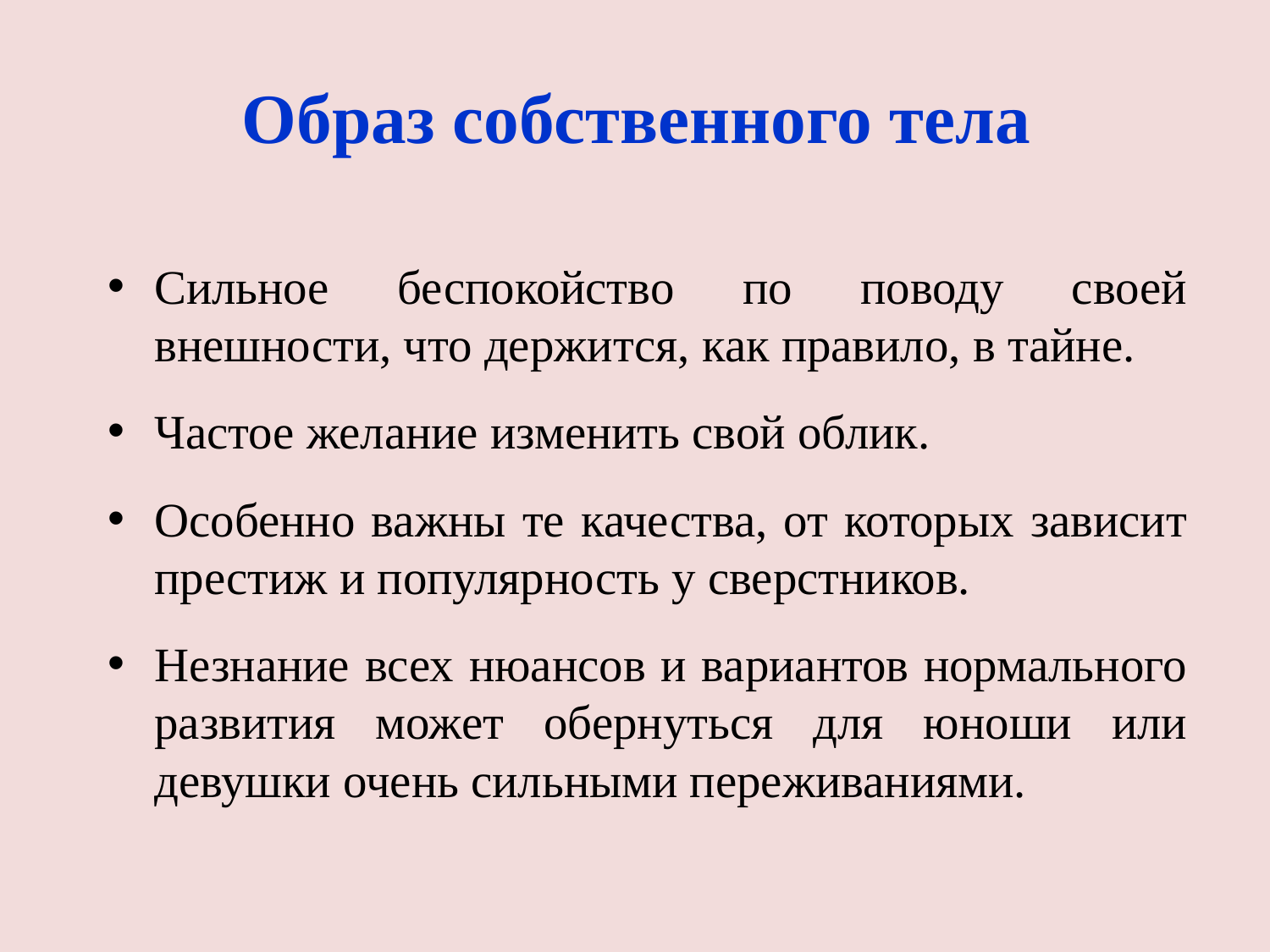

# Образ собственного тела

Сильное беспокойство по поводу своей внешности, что держится, как правило, в тайне.

Частое желание изменить свой облик.

Особенно важны те качества, от которых зависит престиж и популярность у сверстников.

Незнание всех нюансов и вариантов нормального развития может обернуться для юноши или девушки очень сильными переживаниями.